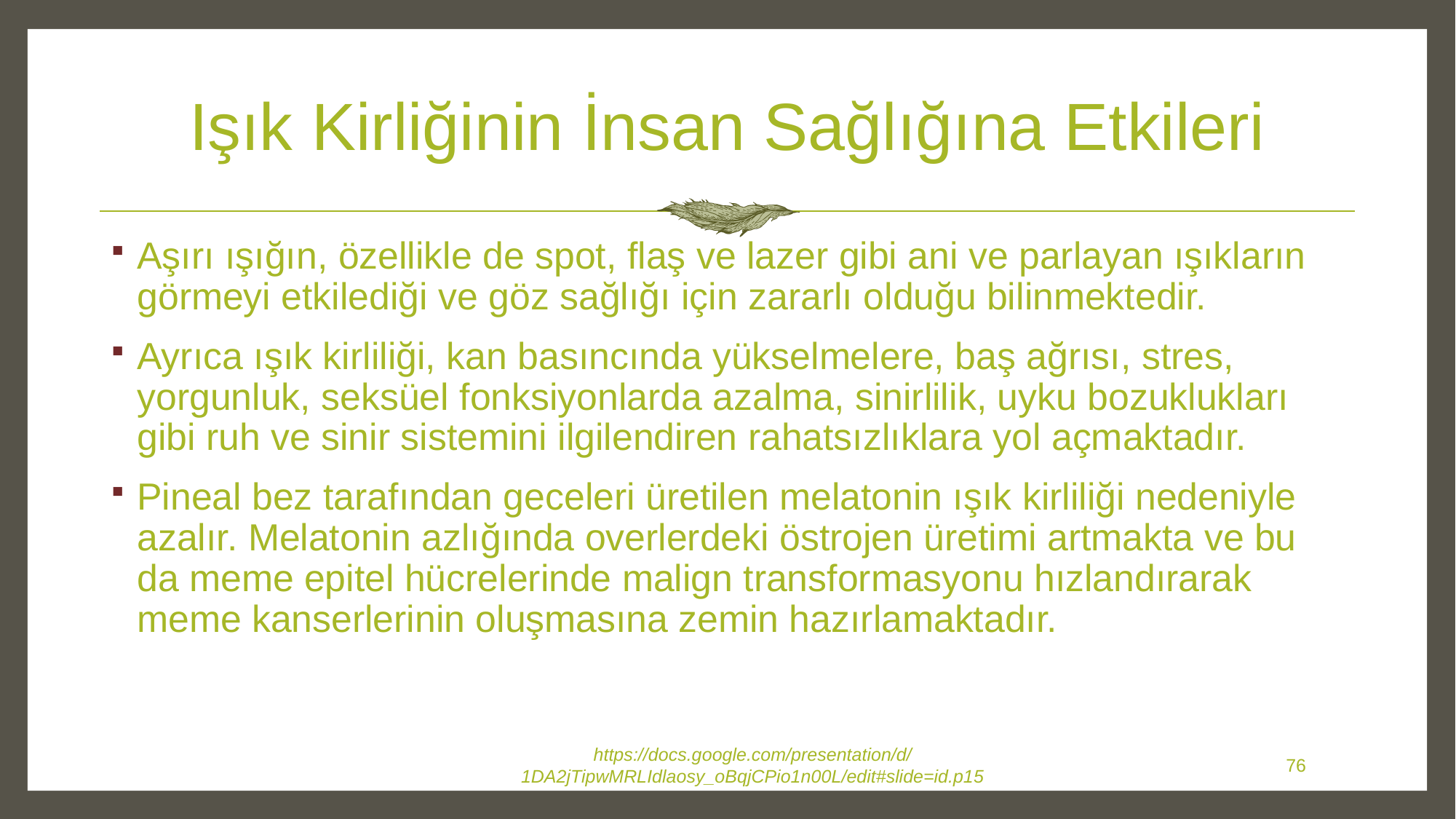

# Işık Kirliğinin İnsan Sağlığına Etkileri
Aşırı ışığın, özellikle de spot, flaş ve lazer gibi ani ve parlayan ışıkların görmeyi etkilediği ve göz sağlığı için zararlı olduğu bilinmektedir.
Ayrıca ışık kirliliği, kan basıncında yükselmelere, baş ağrısı, stres, yorgunluk, seksüel fonksiyonlarda azalma, sinirlilik, uyku bozuklukları gibi ruh ve sinir sistemini ilgilendiren rahatsızlıklara yol açmaktadır.
Pineal bez tarafından geceleri üretilen melatonin ışık kirliliği nedeniyle azalır. Melatonin azlığında overlerdeki östrojen üretimi artmakta ve bu da meme epitel hücrelerinde malign transformasyonu hızlandırarak meme kanserlerinin oluşmasına zemin hazırlamaktadır.

https://docs.google.com/presentation/d/1DA2jTipwMRLIdlaosy_oBqjCPio1n00L/edit#slide=id.p15
76